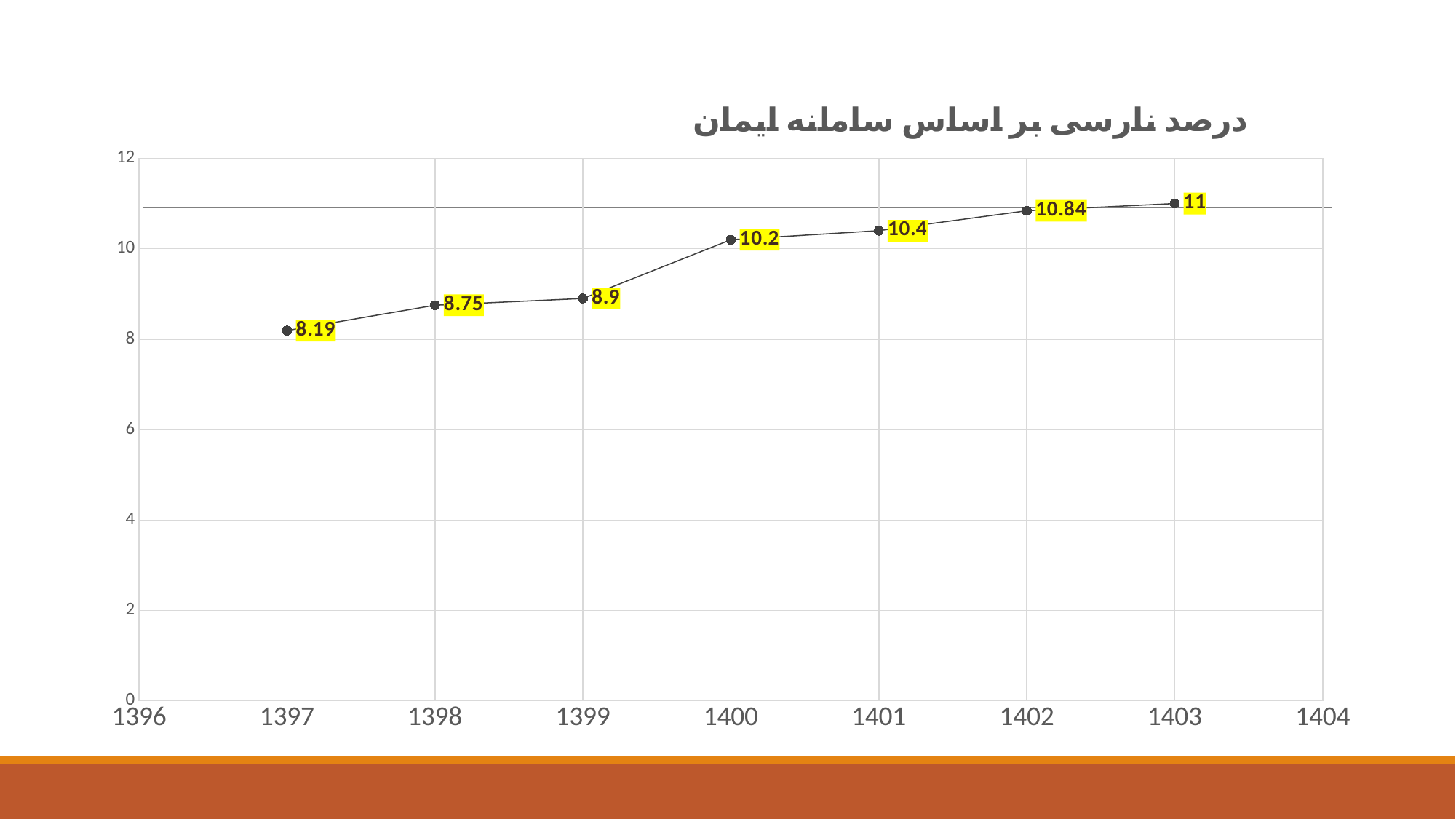

### Chart: درصد نارسی بر اساس سامانه ایمان

| Category |  |
|---|---|